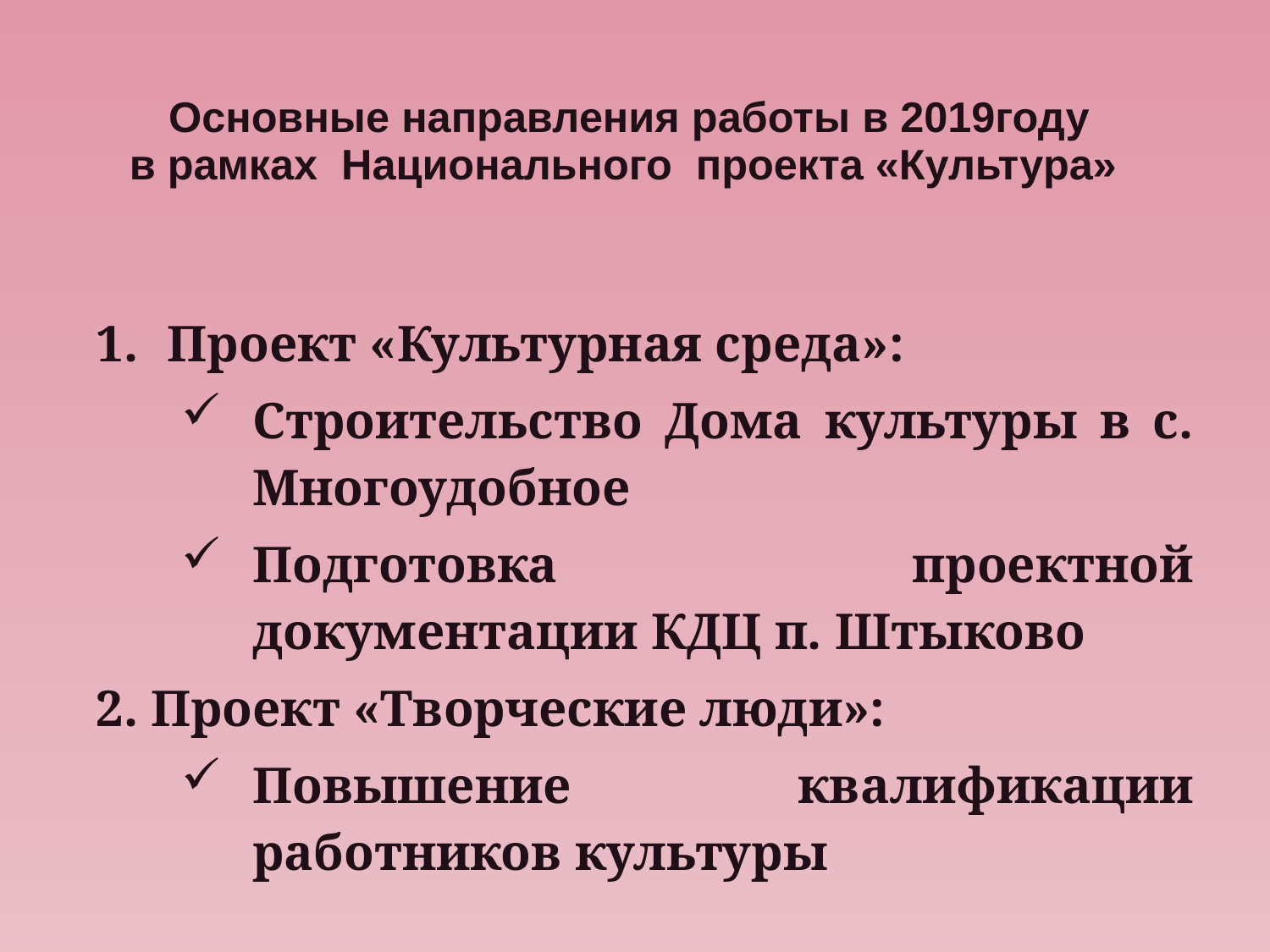

# Основные направления работы в 2019году в рамках  Национального  проекта «Культура»

Проект «Культурная среда»:
Строительство Дома культуры в с. Многоудобное
Подготовка проектной документации КДЦ п. Штыково
2. Проект «Творческие люди»:
Повышение квалификации работников культуры